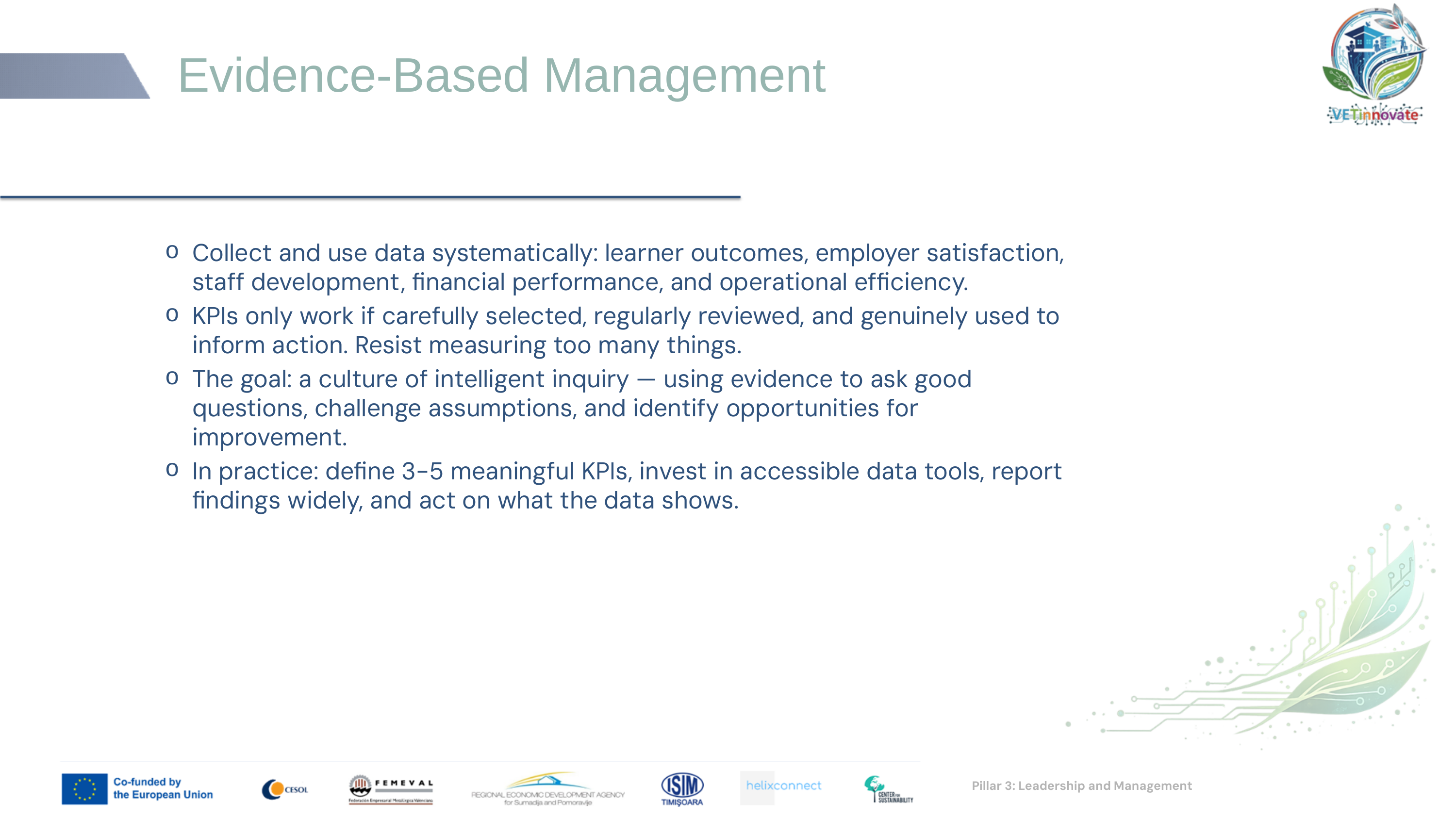

# Evidence-Based Management

Collect and use data systematically: learner outcomes, employer satisfaction, staff development, financial performance, and operational efficiency.
KPIs only work if carefully selected, regularly reviewed, and genuinely used to inform action. Resist measuring too many things.
The goal: a culture of intelligent inquiry — using evidence to ask good questions, challenge assumptions, and identify opportunities for improvement.
In practice: define 3-5 meaningful KPIs, invest in accessible data tools, report findings widely, and act on what the data shows.

Pillar 3: Leadership and Management